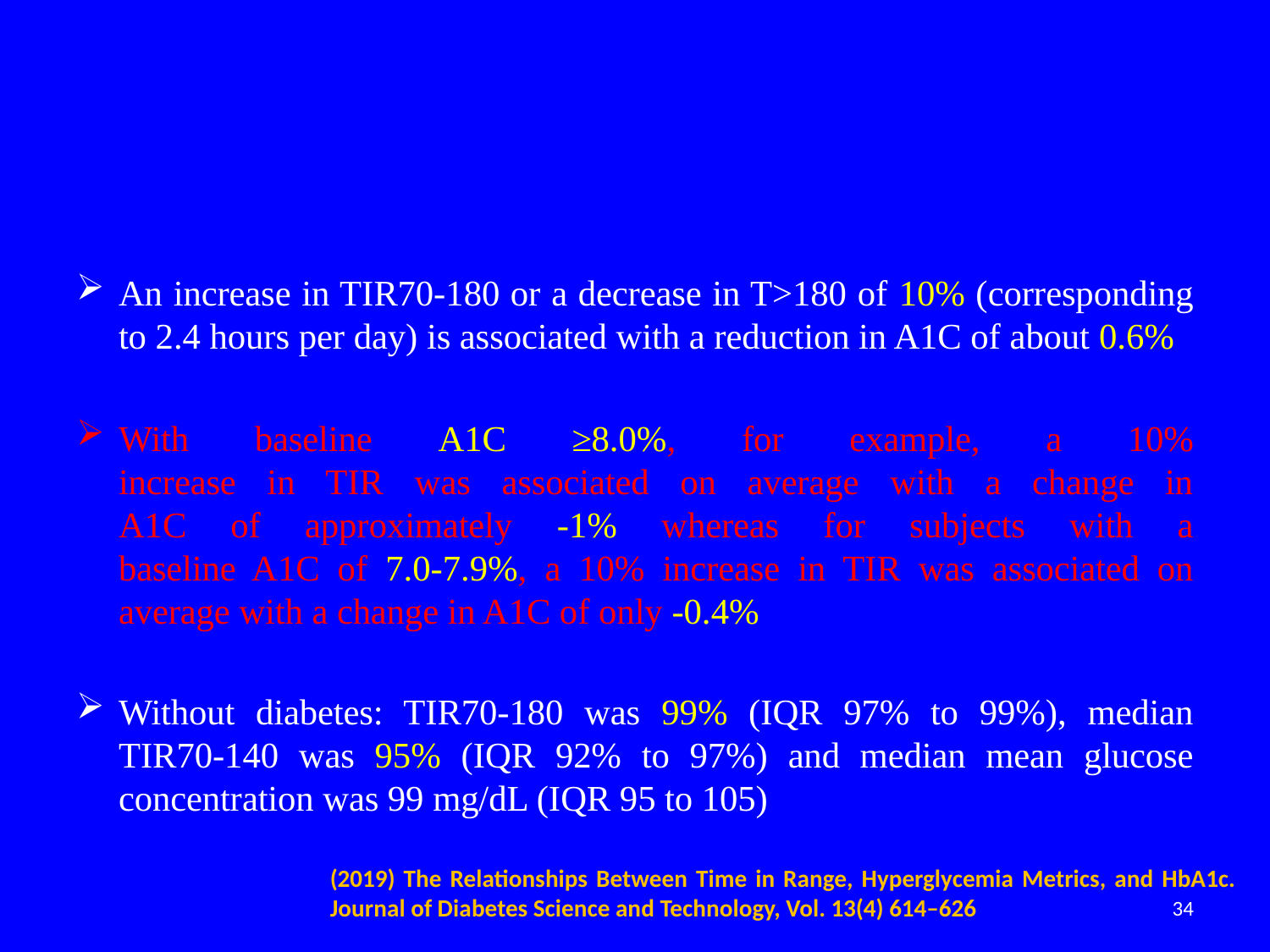

#

An increase in TIR70-180 or a decrease in T>180 of 10% (corresponding to 2.4 hours per day) is associated with a reduction in A1C of about 0.6%

With baseline A1C ≥8.0%, for example, a 10%
increase in TIR was associated on average with a change in
A1C of approximately -1% whereas for subjects with a
baseline A1C of 7.0-7.9%, a 10% increase in TIR was associated on average with a change in A1C of only -0.4%

Without diabetes: TIR70-180 was 99% (IQR 97% to 99%), median TIR70-140 was 95% (IQR 92% to 97%) and median mean glucose concentration was 99 mg/dL (IQR 95 to 105)
(2019) The Relationships Between Time in Range, Hyperglycemia Metrics, and HbA1c. Journal of Diabetes Science and Technology, Vol. 13(4) 614–626

34